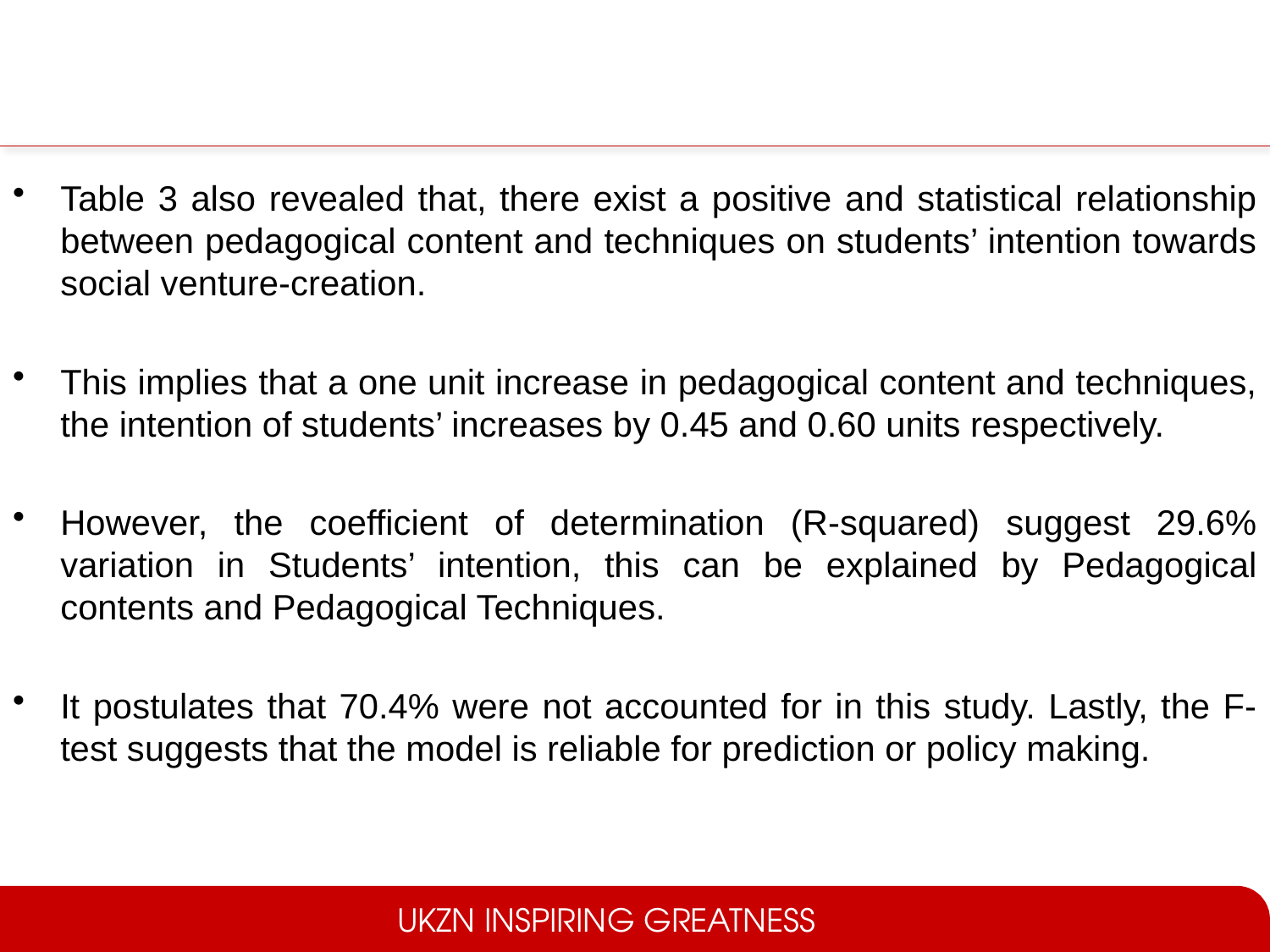

Table 3 also revealed that, there exist a positive and statistical relationship between pedagogical content and techniques on students’ intention towards social venture-creation.

This implies that a one unit increase in pedagogical content and techniques, the intention of students’ increases by 0.45 and 0.60 units respectively.

However, the coefficient of determination (R-squared) suggest 29.6% variation in Students’ intention, this can be explained by Pedagogical contents and Pedagogical Techniques.

It postulates that 70.4% were not accounted for in this study. Lastly, the F-test suggests that the model is reliable for prediction or policy making.